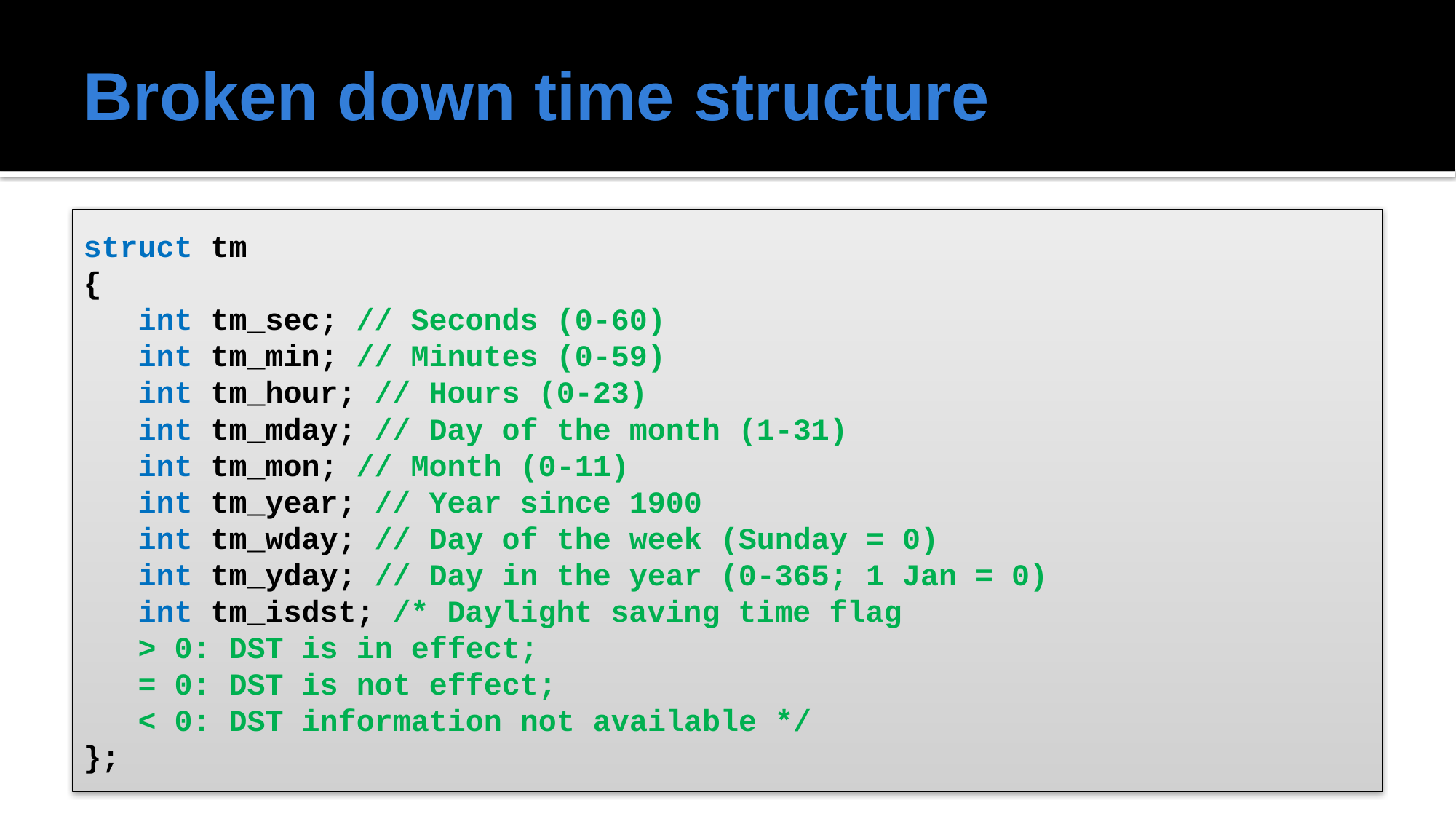

# Broken down time structure
struct tm
{
int tm_sec; // Seconds (0-60)
int tm_min; // Minutes (0-59)
int tm_hour; // Hours (0-23)
int tm_mday; // Day of the month (1-31)
int tm_mon; // Month (0-11)
int tm_year; // Year since 1900
int tm_wday; // Day of the week (Sunday = 0)
int tm_yday; // Day in the year (0-365; 1 Jan = 0)
int tm_isdst; /* Daylight saving time flag
> 0: DST is in effect;
= 0: DST is not effect;
< 0: DST information not available */
};